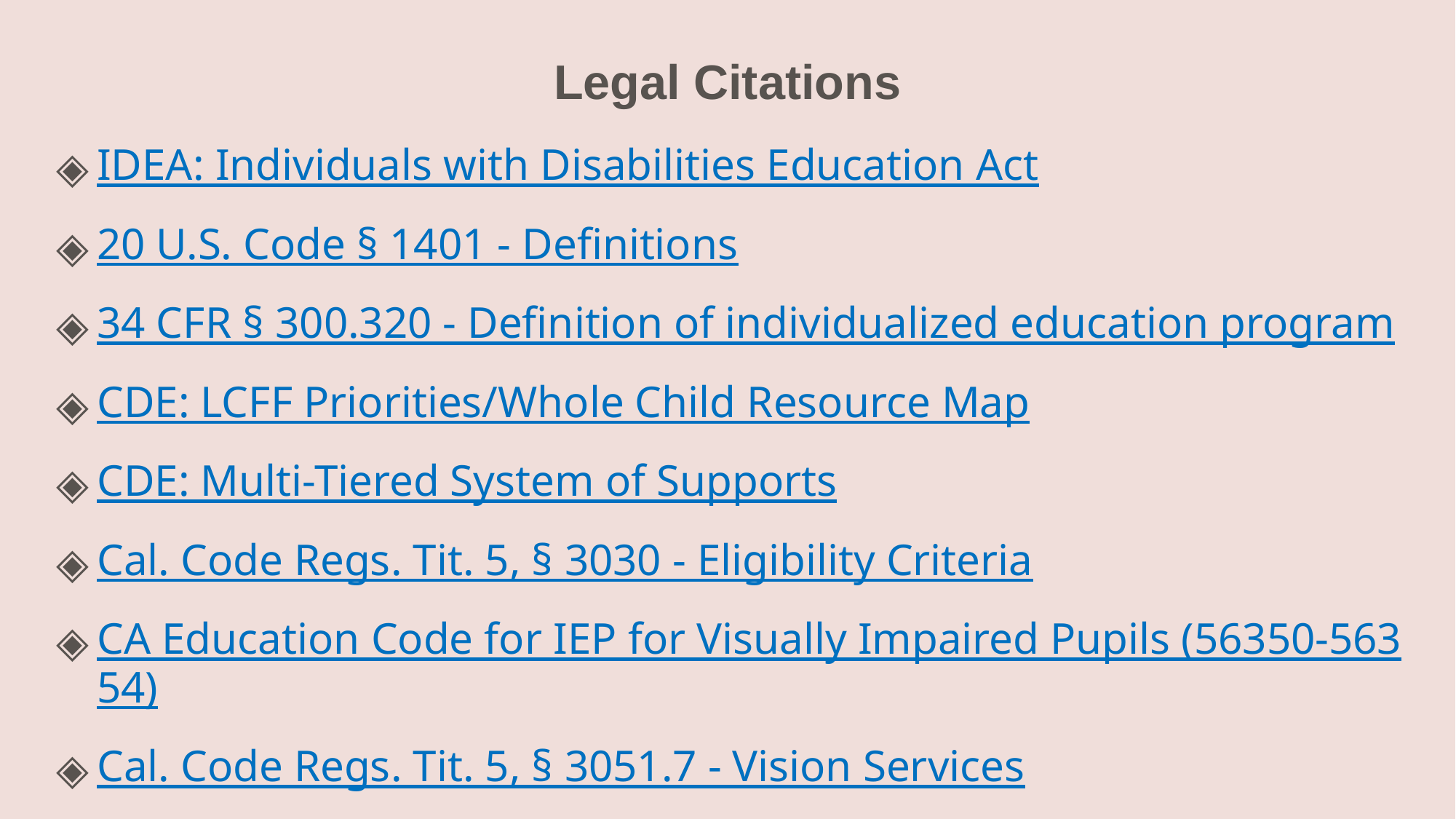

# Legal Citations
IDEA: Individuals with Disabilities Education Act
20 U.S. Code § 1401 - Definitions
34 CFR § 300.320 - Definition of individualized education program
CDE: LCFF Priorities/Whole Child Resource Map
CDE: Multi-Tiered System of Supports
Cal. Code Regs. Tit. 5, § 3030 - Eligibility Criteria
CA Education Code for IEP for Visually Impaired Pupils (56350-56354)
Cal. Code Regs. Tit. 5, § 3051.7 - Vision Services
Texas ECC Law